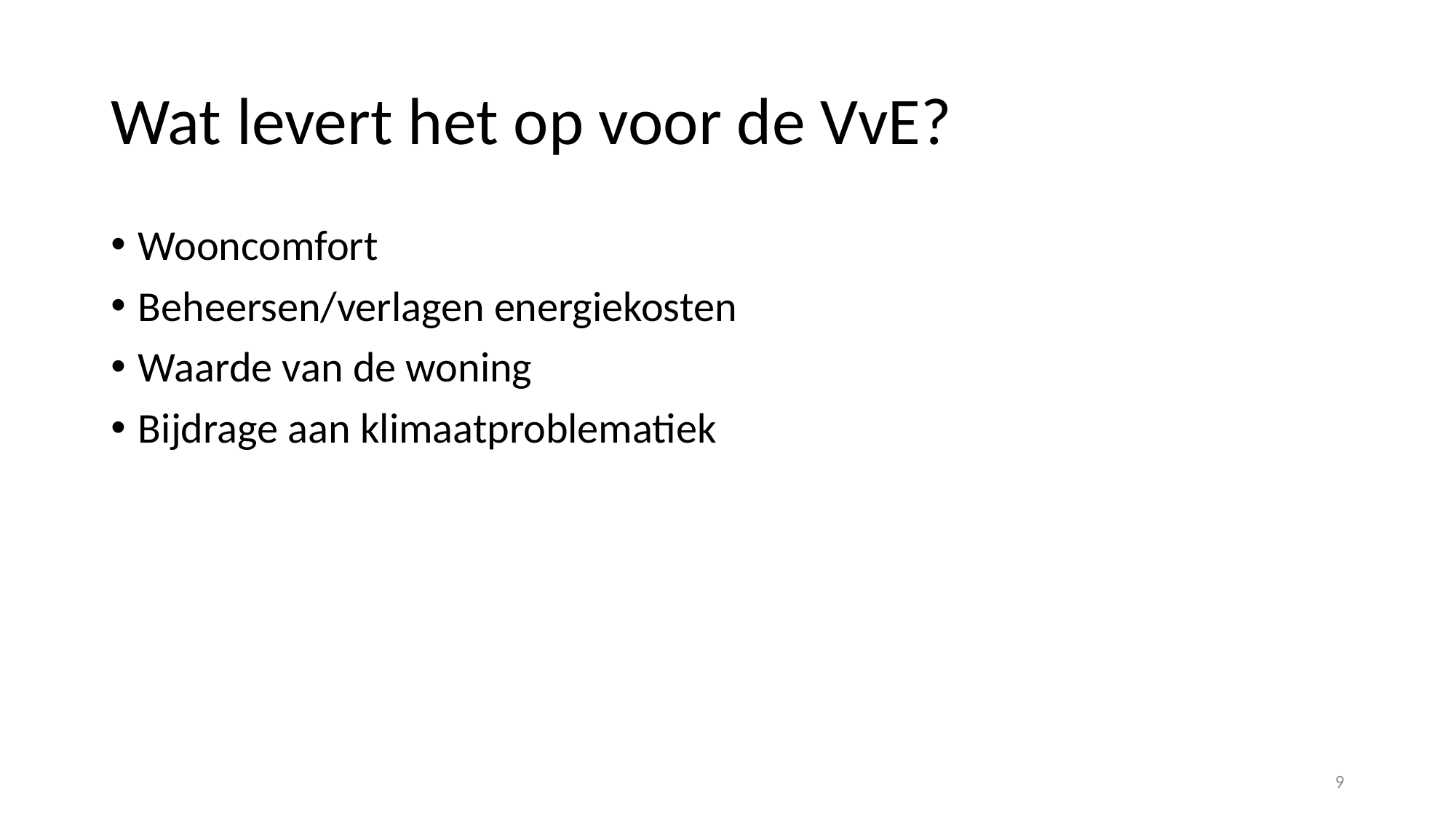

# Wat levert het op voor de VvE?
Wooncomfort
Beheersen/verlagen energiekosten
Waarde van de woning
Bijdrage aan klimaatproblematiek
9